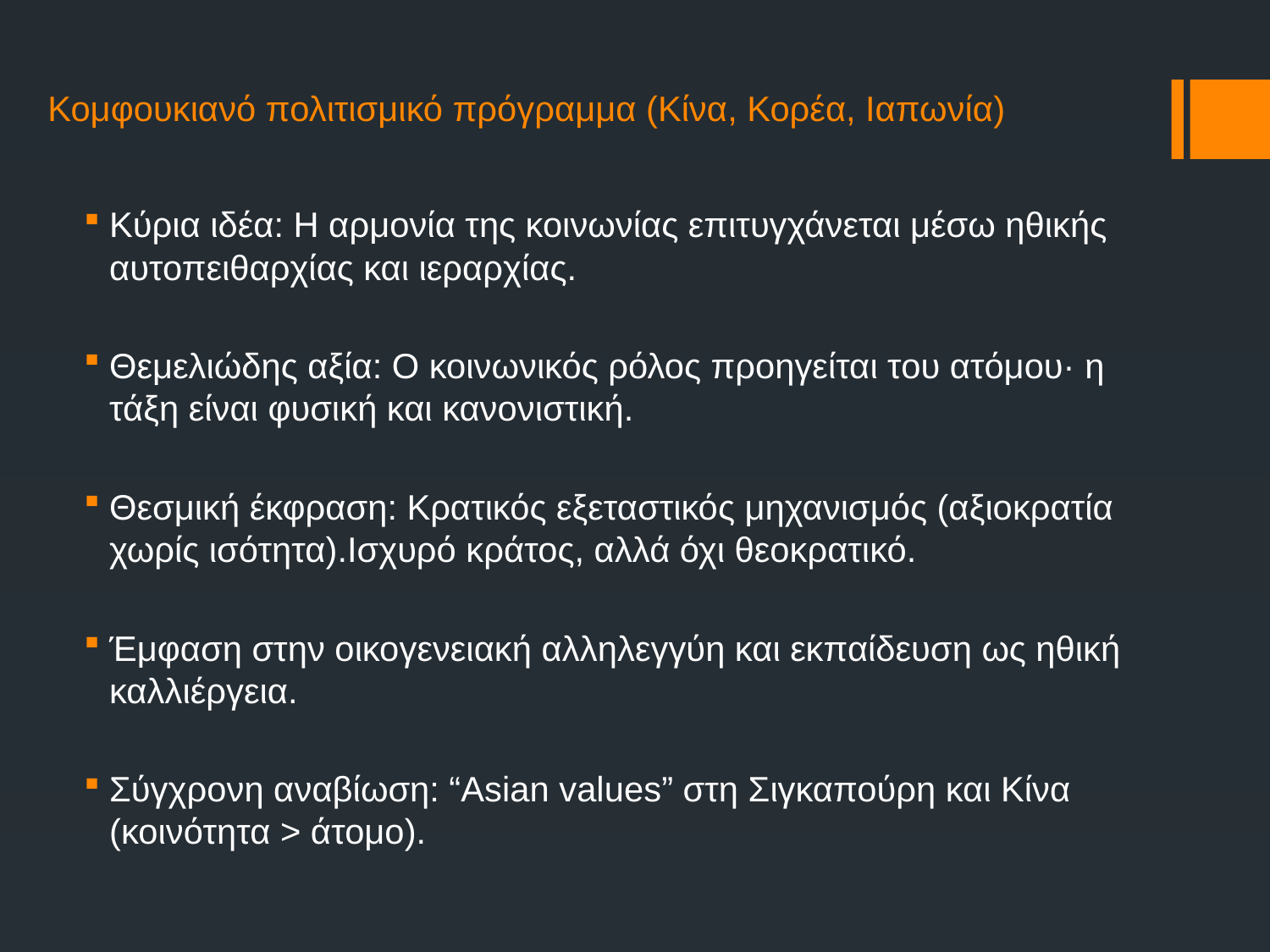

# Κομφουκιανό πολιτισμικό πρόγραμμα (Κίνα, Κορέα, Ιαπωνία)
Κύρια ιδέα: Η αρμονία της κοινωνίας επιτυγχάνεται μέσω ηθικής αυτοπειθαρχίας και ιεραρχίας.

Θεμελιώδης αξία: Ο κοινωνικός ρόλος προηγείται του ατόμου· η τάξη είναι φυσική και κανονιστική.

Θεσμική έκφραση: Κρατικός εξεταστικός μηχανισμός (αξιοκρατία χωρίς ισότητα).Ισχυρό κράτος, αλλά όχι θεοκρατικό.

Έμφαση στην οικογενειακή αλληλεγγύη και εκπαίδευση ως ηθική καλλιέργεια.

Σύγχρονη αναβίωση: “Asian values” στη Σιγκαπούρη και Κίνα (κοινότητα > άτομο).